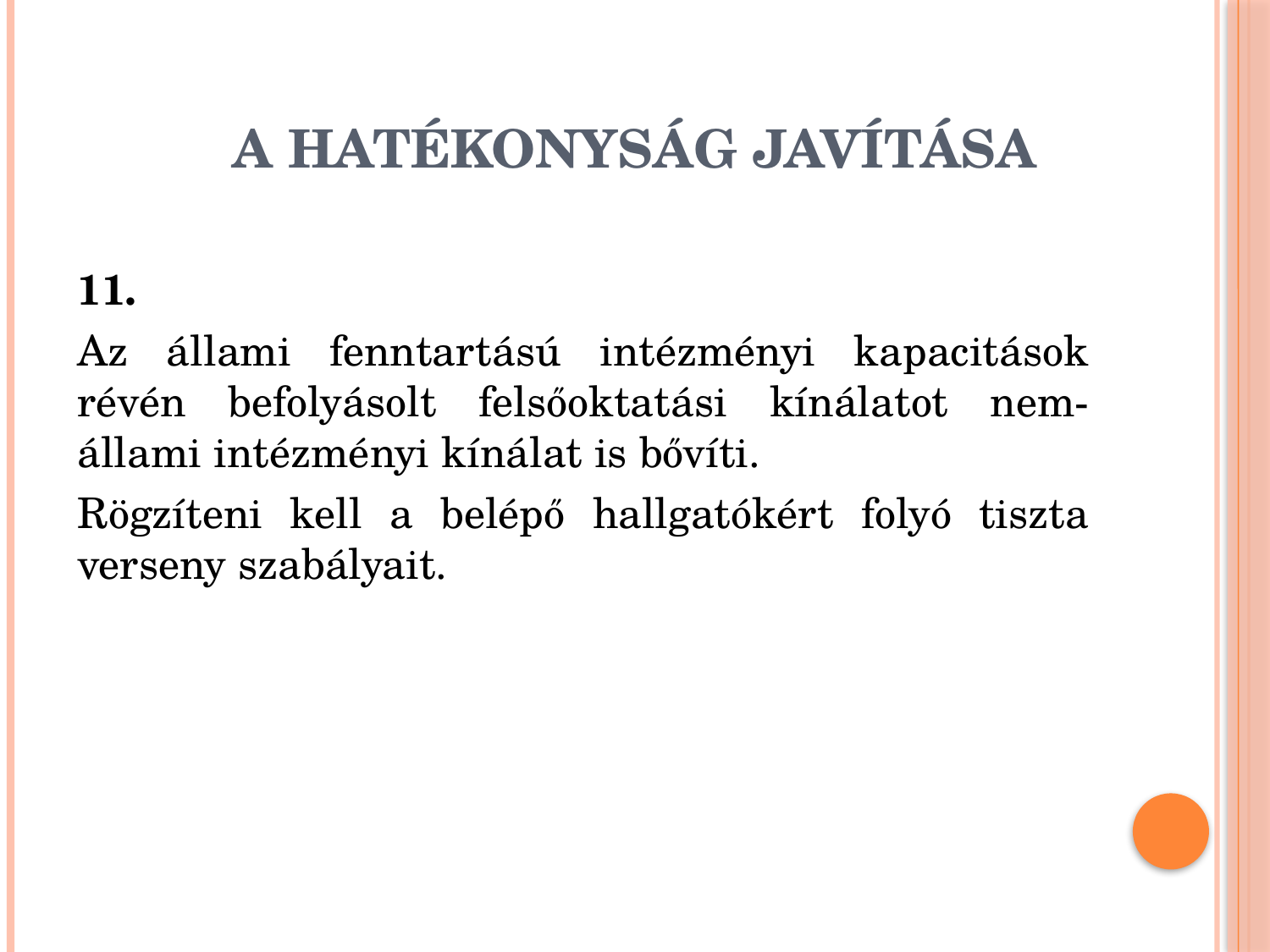

# A hatékonyság javítása
11.
Az állami fenntartású intézményi kapacitások révén befolyásolt felsőoktatási kínálatot nem-állami intézményi kínálat is bővíti.
Rögzíteni kell a belépő hallgatókért folyó tiszta verseny szabályait.